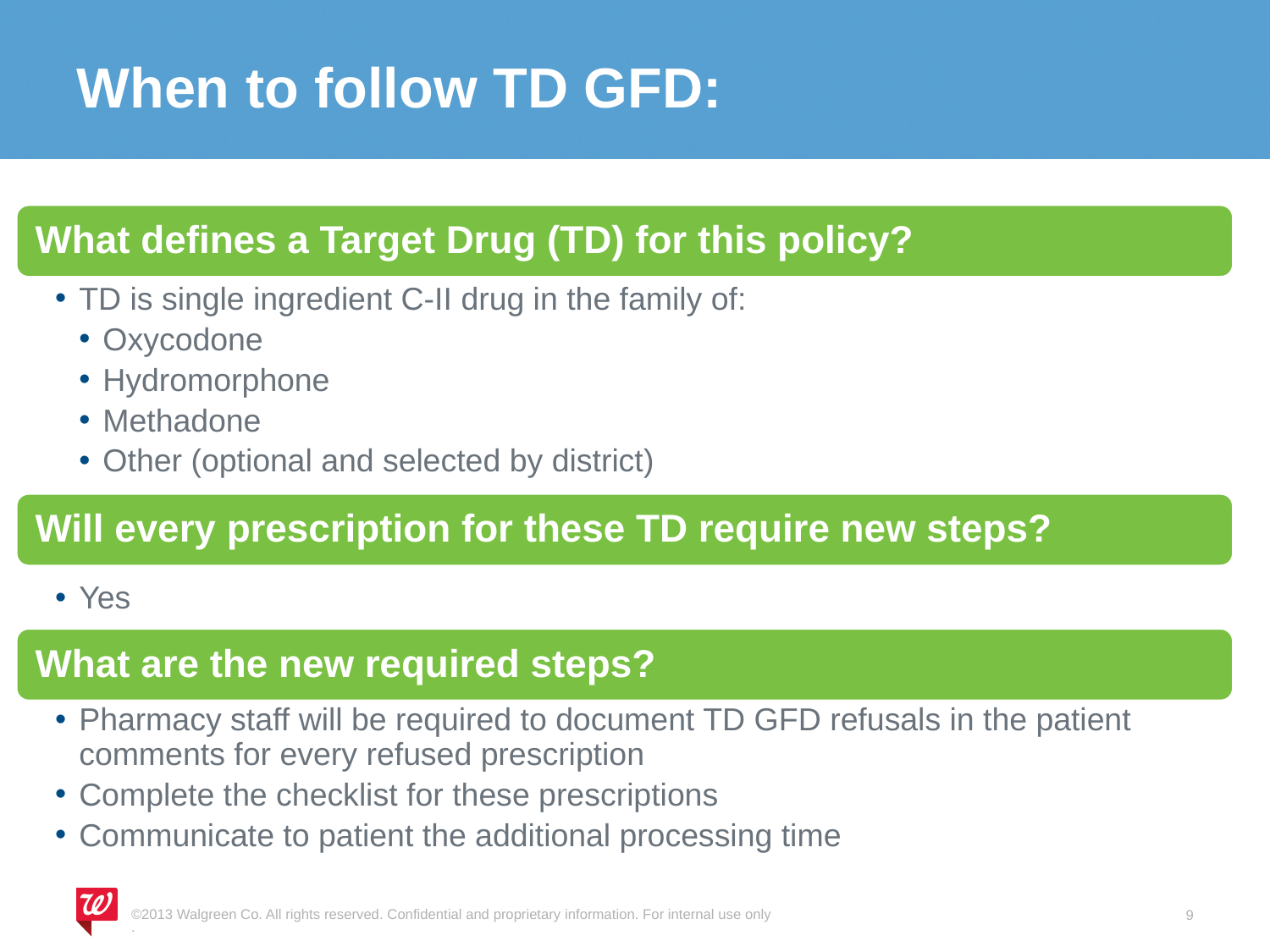

# When to follow TD GFD:
What defines a Target Drug (TD) for this policy?
TD is single ingredient C-II drug in the family of:
Oxycodone
Hydromorphone
Methadone
Other (optional and selected by district)

Will every prescription for these TD require new steps?
Yes
What are the new required steps?
Pharmacy staff will be required to document TD GFD refusals in the patient comments for every refused prescription
Complete the checklist for these prescriptions
Communicate to patient the additional processing time
©2013 Walgreen Co. All rights reserved. Confidential and proprietary information. For internal use only.
9